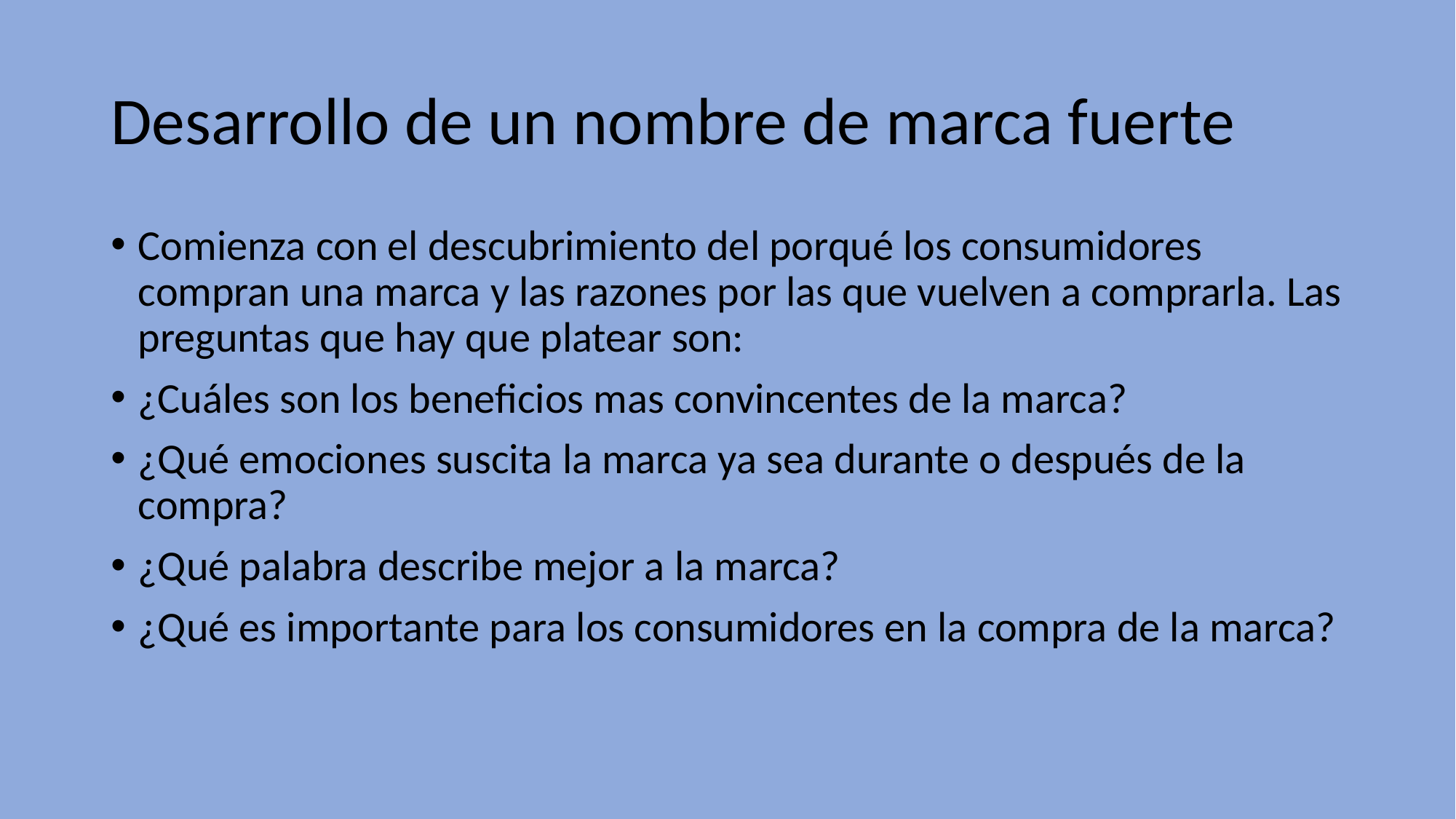

# Desarrollo de un nombre de marca fuerte
Comienza con el descubrimiento del porqué los consumidores compran una marca y las razones por las que vuelven a comprarla. Las preguntas que hay que platear son:
¿Cuáles son los beneficios mas convincentes de la marca?
¿Qué emociones suscita la marca ya sea durante o después de la compra?
¿Qué palabra describe mejor a la marca?
¿Qué es importante para los consumidores en la compra de la marca?